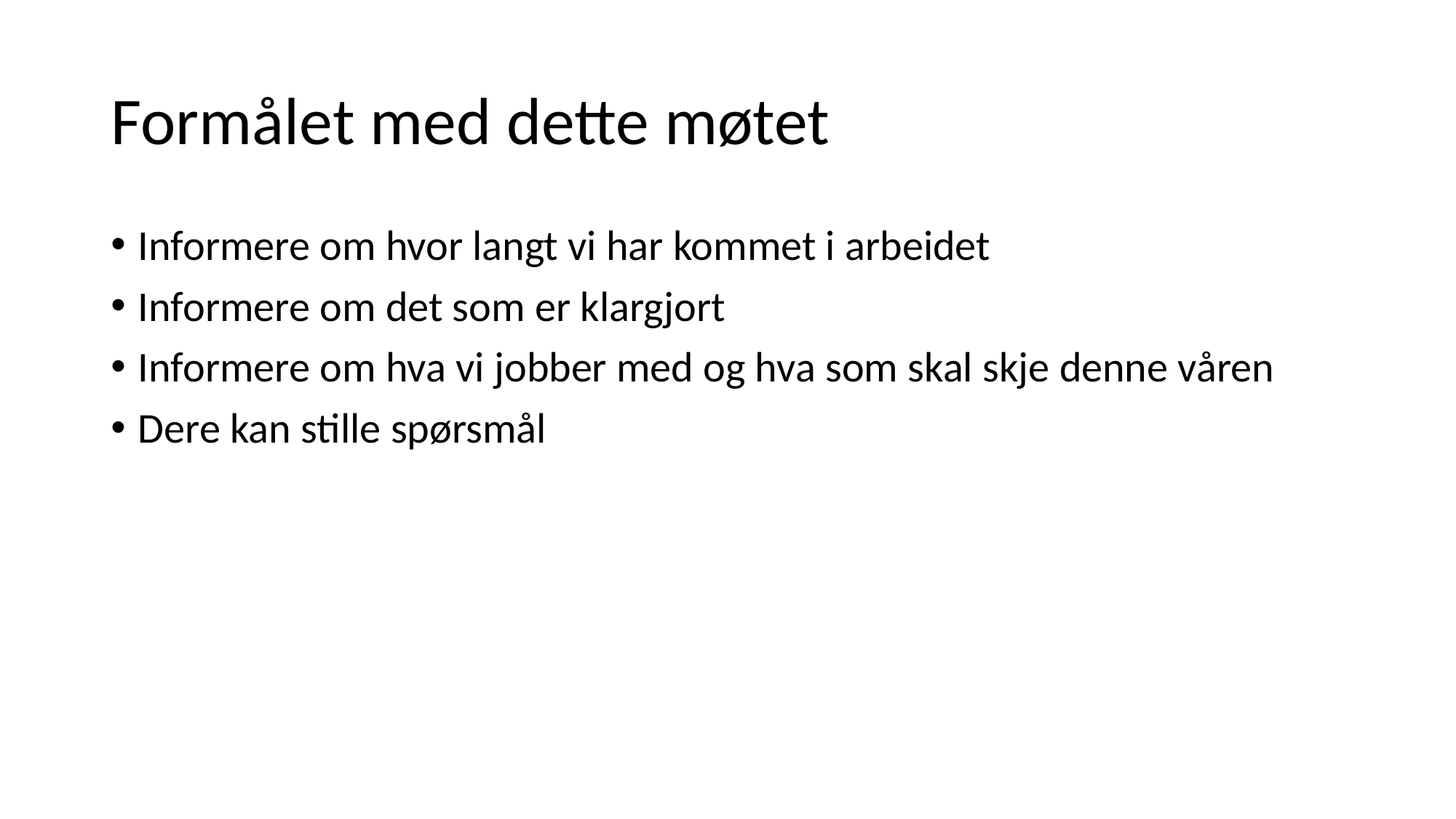

# Formålet med dette møtet
Informere om hvor langt vi har kommet i arbeidet
Informere om det som er klargjort
Informere om hva vi jobber med og hva som skal skje denne våren
Dere kan stille spørsmål